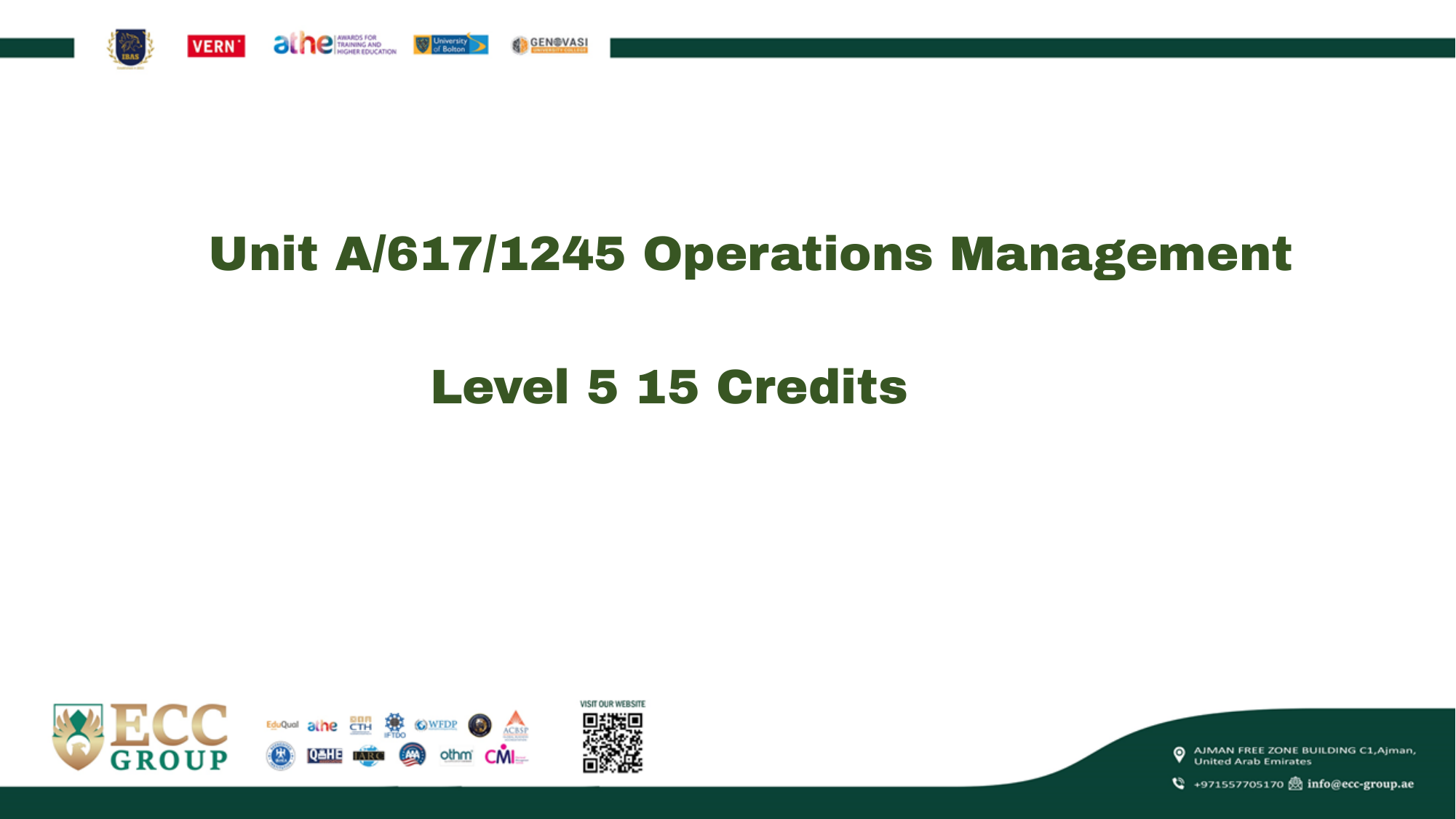

Unit A/617/1245 Operations Management
Level 5 15 Credits